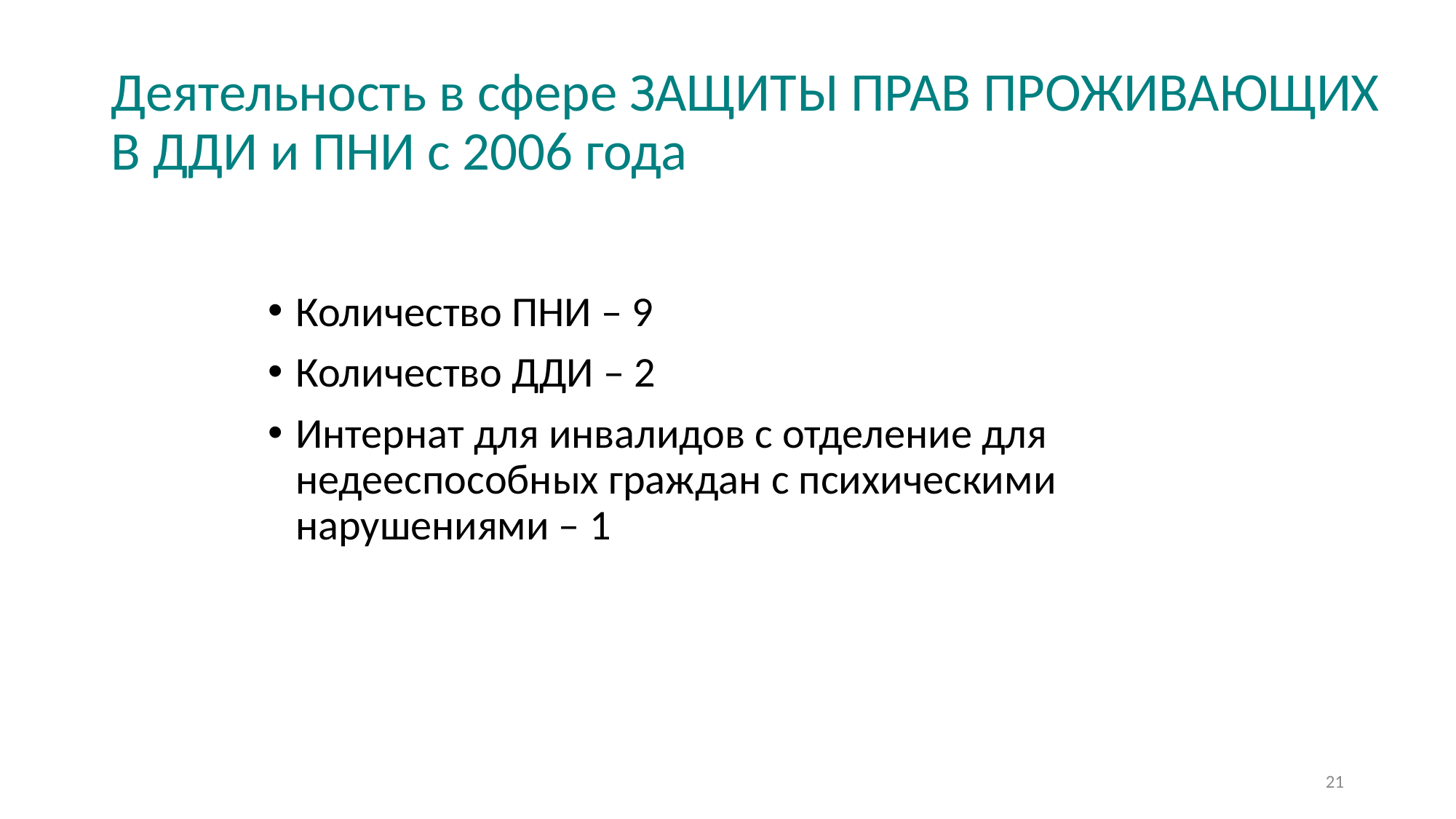

# Деятельность в сфере ЗАЩИТЫ ПРАВ ПРОЖИВАЮЩИХ В ДДИ и ПНИ с 2006 года

Количество ПНИ – 9
Количество ДДИ – 2
Интернат для инвалидов с отделение для недееспособных граждан с психическими нарушениями – 1
21